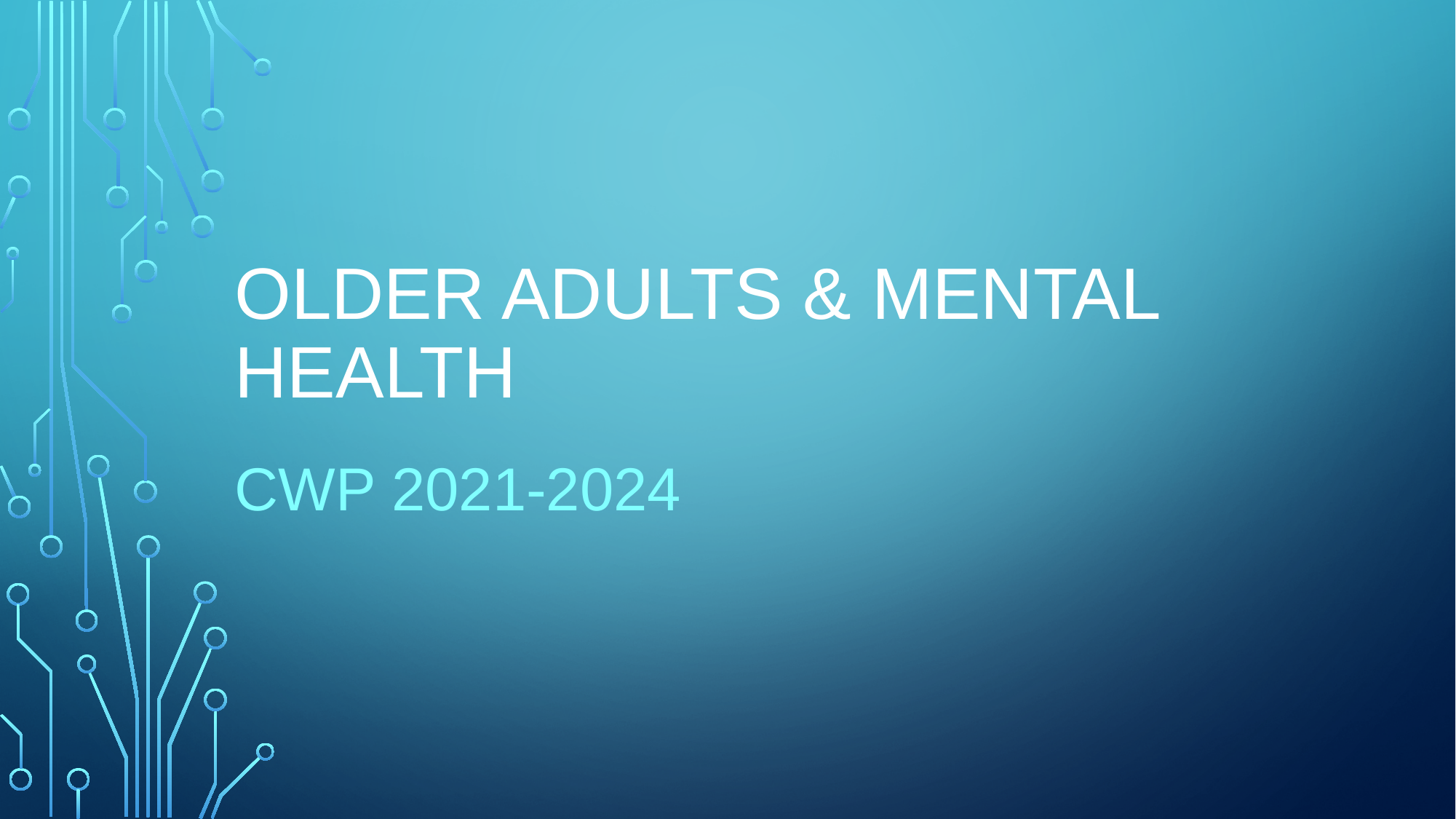

# Older Adults & Mental Health
CWp 2021-2024